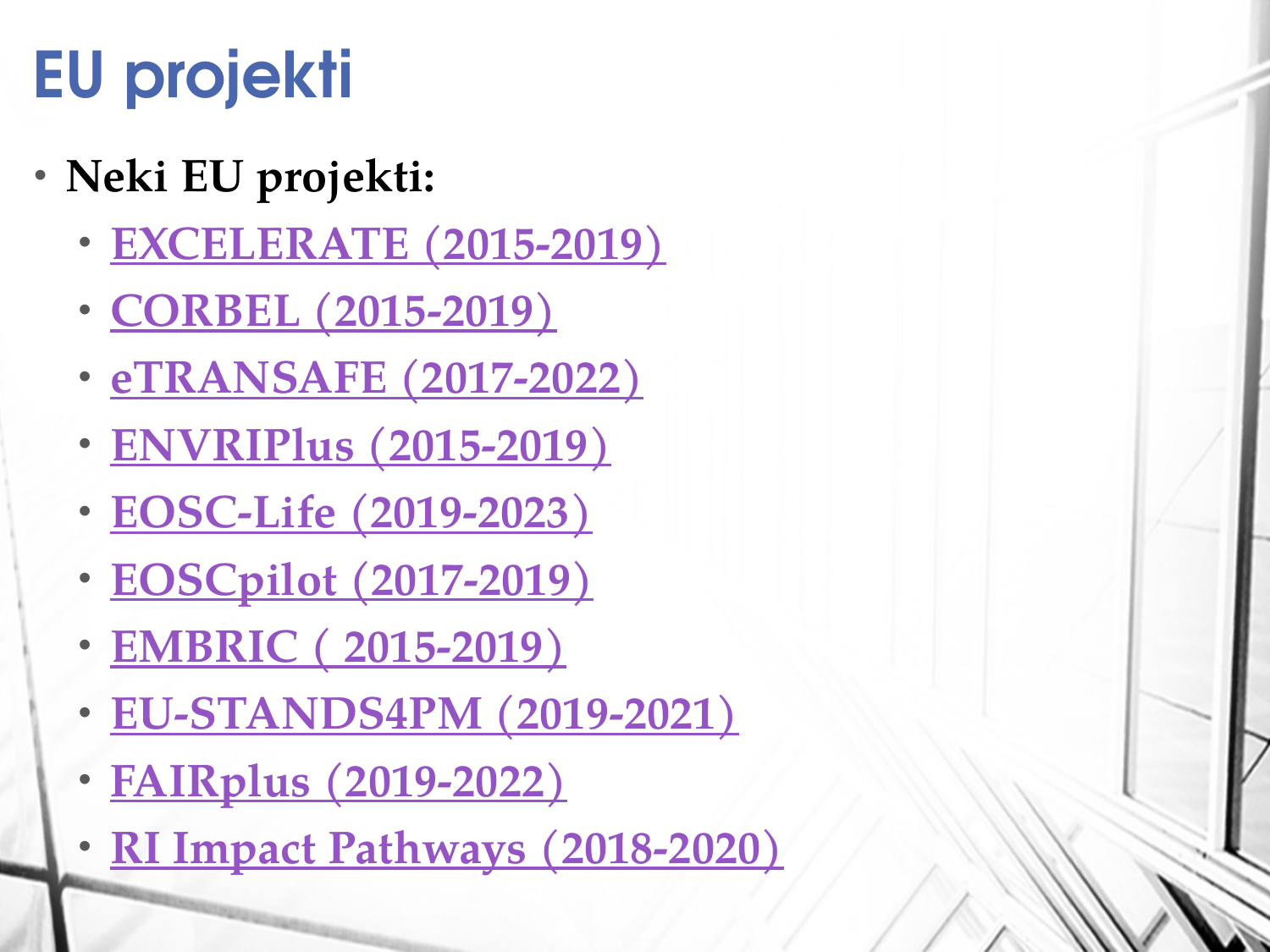

# EU projekti
Neki EU projekti:
EXCELERATE (2015-2019)
CORBEL (2015-2019)
eTRANSAFE (2017-2022)
ENVRIPlus (2015-2019)
EOSC-Life (2019-2023)
EOSCpilot (2017-2019)
EMBRIC ( 2015-2019)
EU-STANDS4PM (2019-2021)
FAIRplus (2019-2022)
RI Impact Pathways (2018-2020)